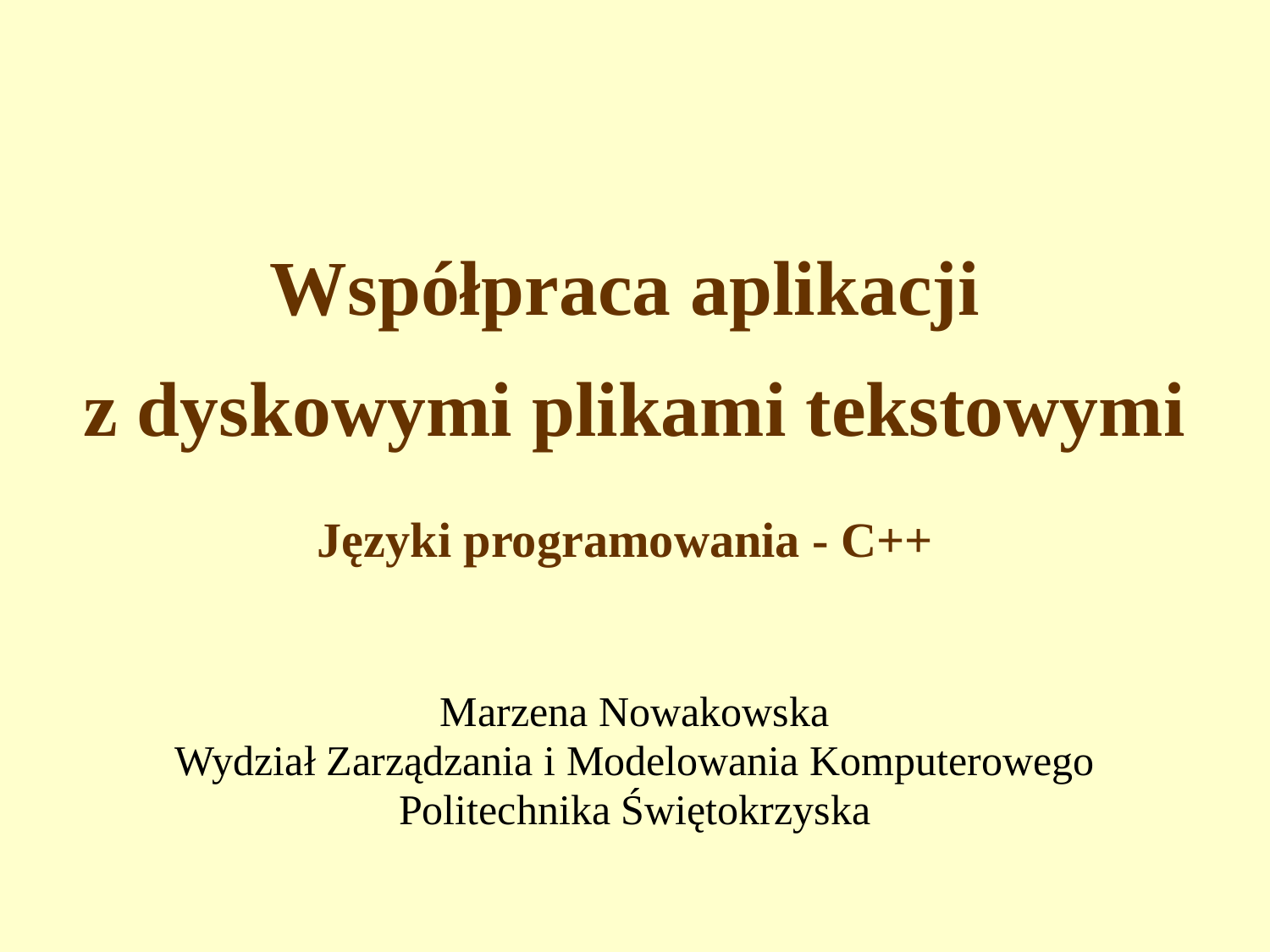

# Współpraca aplikacji z dyskowymi plikami tekstowymi Języki programowania - C++
Marzena Nowakowska
Wydział Zarządzania i Modelowania Komputerowego
Politechnika Świętokrzyska